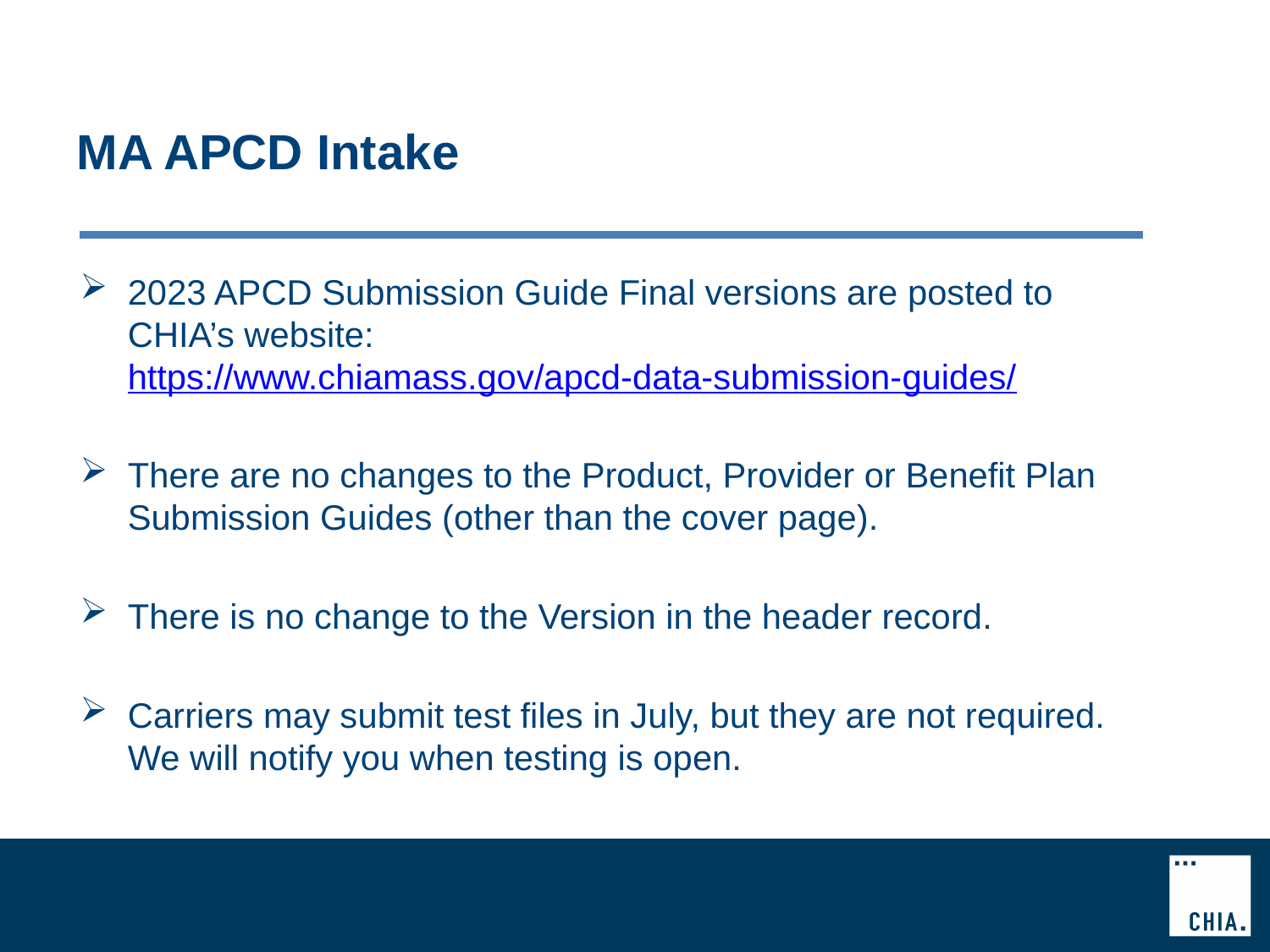

# MA APCD Intake
2023 APCD Submission Guide Final versions are posted to CHIA’s website: https://www.chiamass.gov/apcd-data-submission-guides/

There are no changes to the Product, Provider or Benefit Plan Submission Guides (other than the cover page).

There is no change to the Version in the header record.

Carriers may submit test files in July, but they are not required. We will notify you when testing is open.